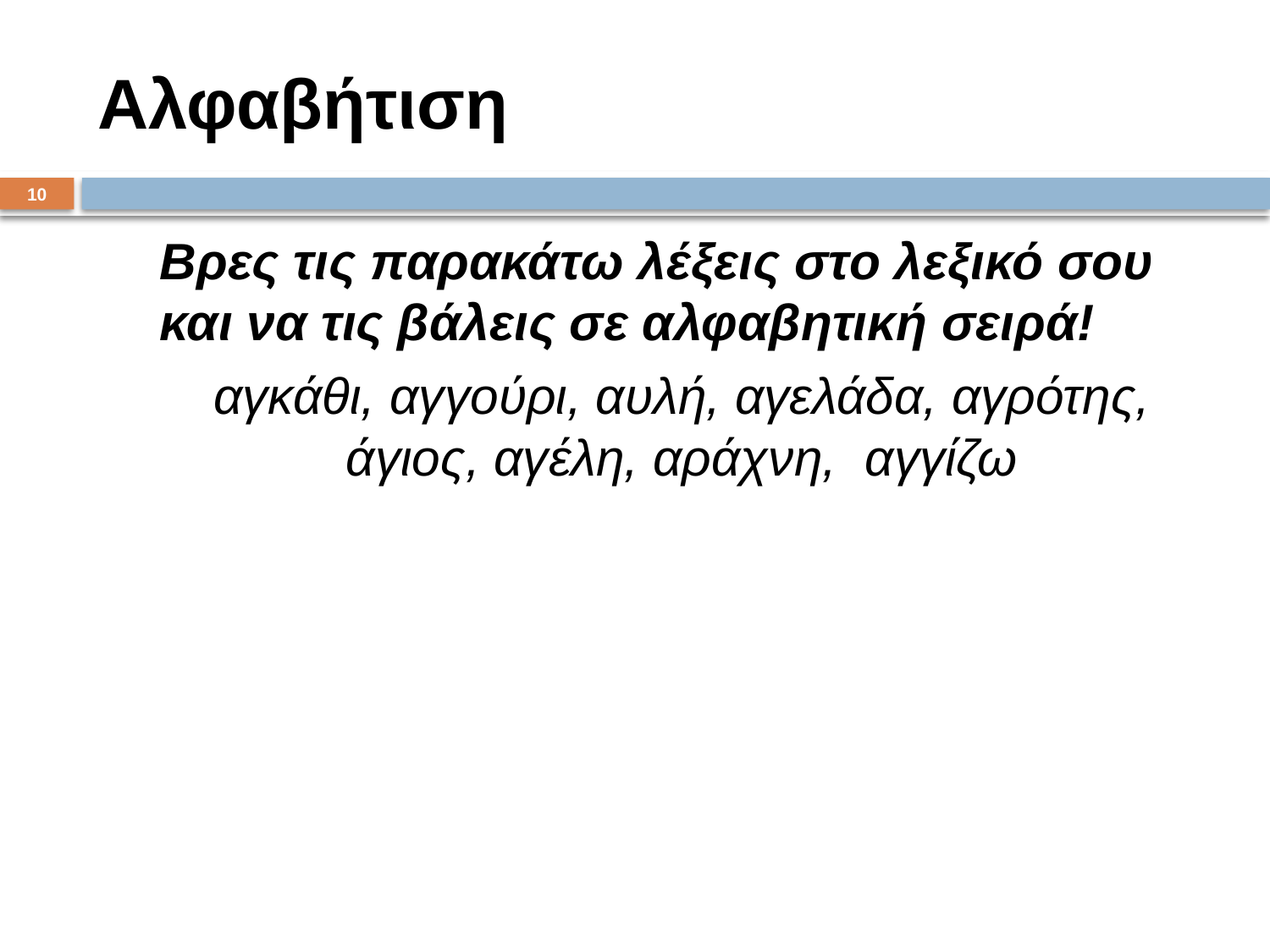

# Αλφαβήτιση
10
	Βρες τις παρακάτω λέξεις στο λεξικό σου και να τις βάλεις σε αλφαβητική σειρά!
	αγκάθι, αγγούρι, αυλή, αγελάδα, αγρότης, άγιος, αγέλη, αράχνη,  αγγίζω